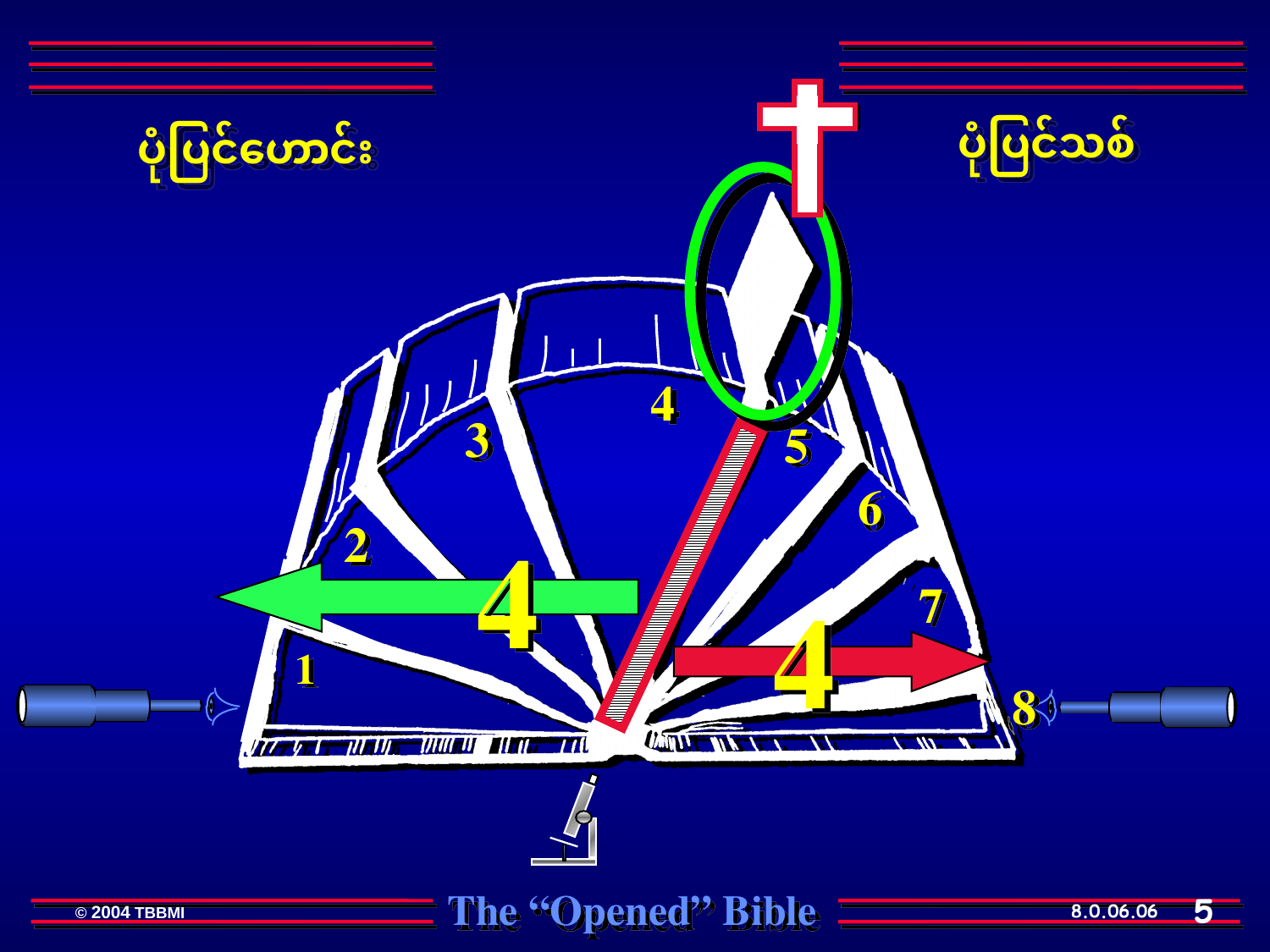

ပုံပြင်သစ်
 ပုံပြင်ဟောင်း

4
3
5

6
2
4

4
7
1
8
5
06